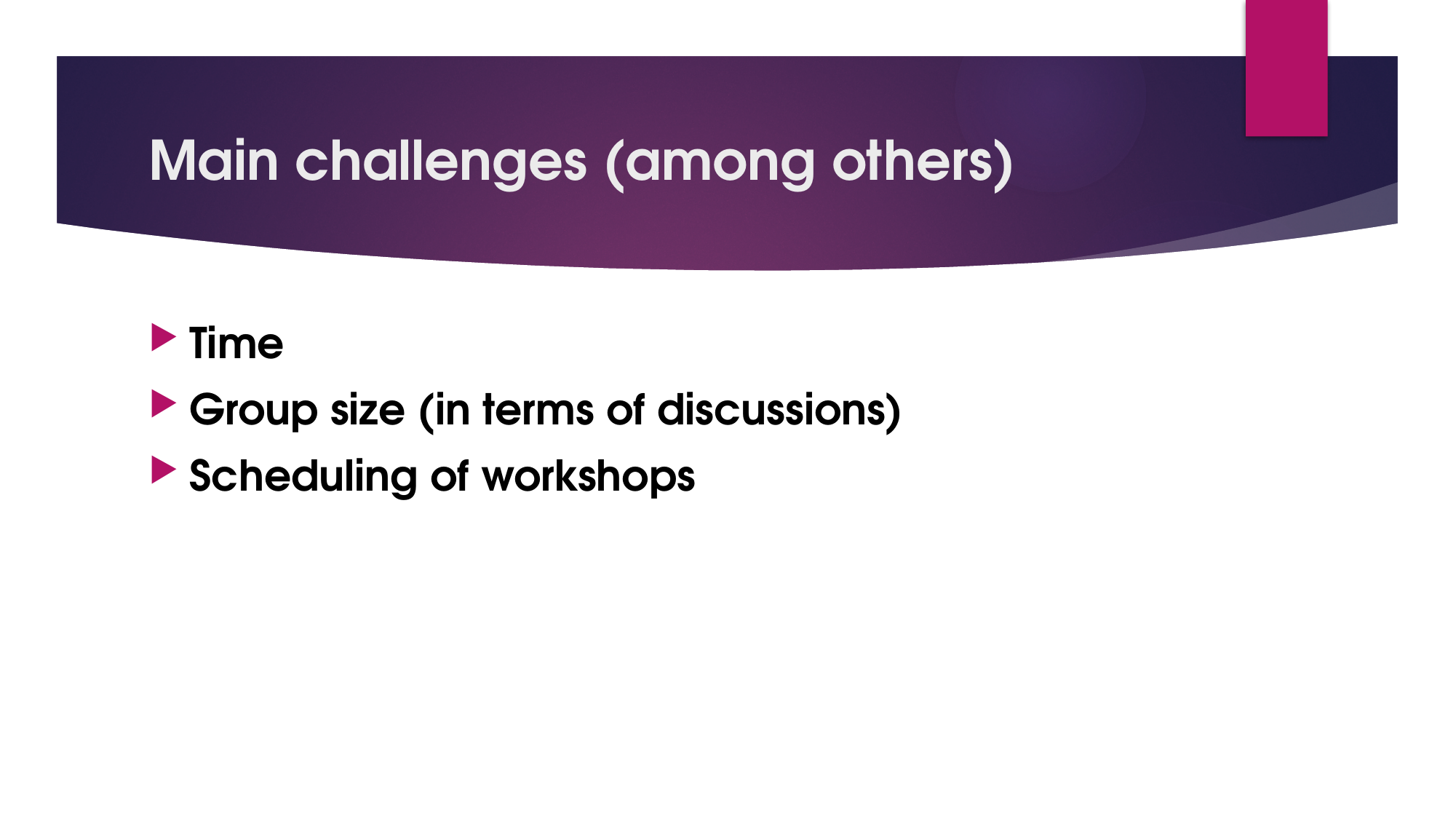

# Main challenges (among others)
Time
Group size (in terms of discussions)
Scheduling of workshops